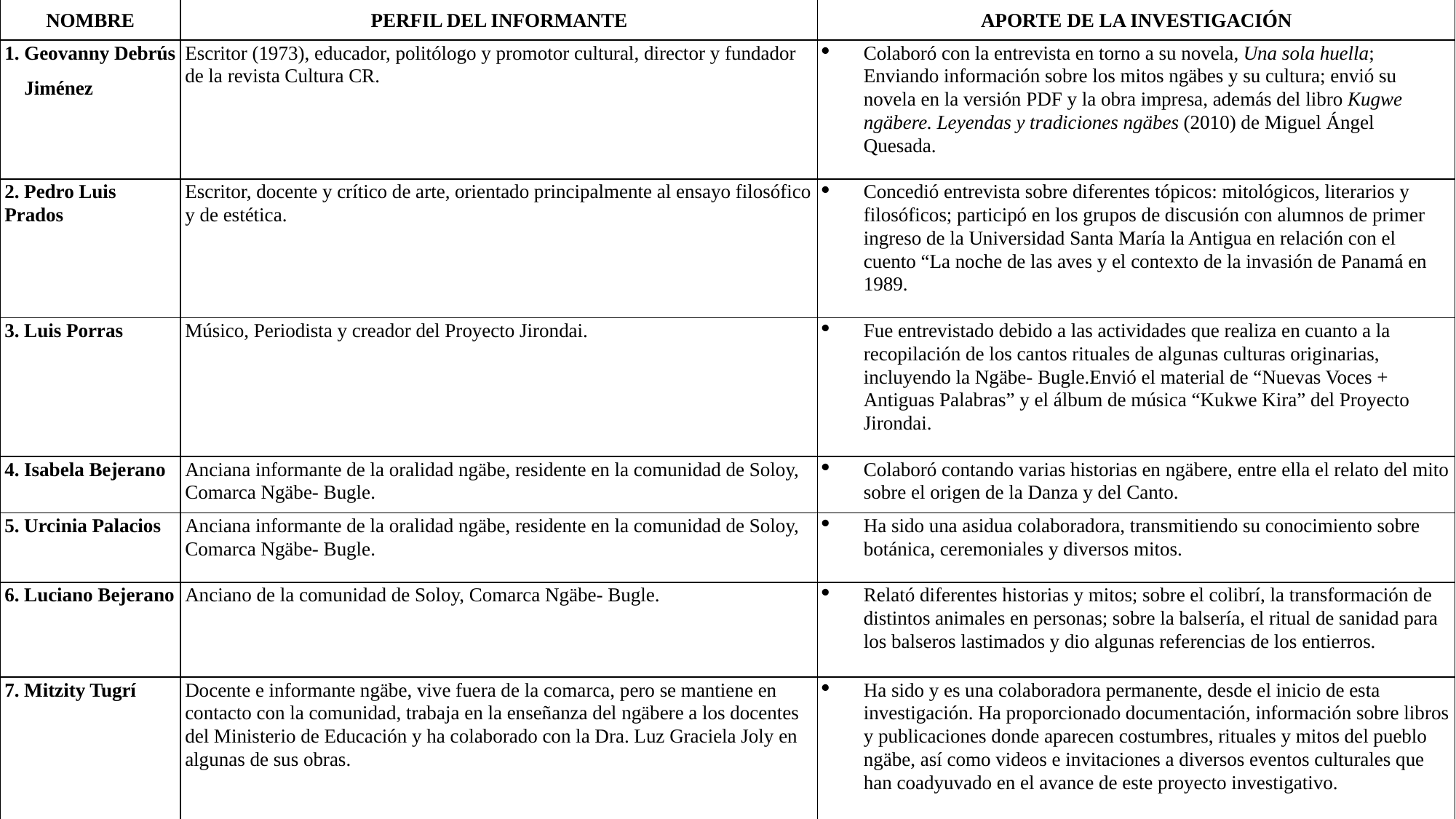

| NOMBRE | PERFIL DEL INFORMANTE | APORTE DE LA INVESTIGACIÓN |
| --- | --- | --- |
| 1. Geovanny Debrús Jiménez | Escritor (1973), educador, politólogo y promotor cultural, director y fundador de la revista Cultura CR. | Colaboró con la entrevista en torno a su novela, Una sola huella; Enviando información sobre los mitos ngäbes y su cultura; envió su novela en la versión PDF y la obra impresa, además del libro Kugwe ngäbere. Leyendas y tradiciones ngäbes (2010) de Miguel Ángel Quesada. |
| 2. Pedro Luis Prados | Escritor, docente y crítico de arte, orientado principalmente al ensayo filosófico y de estética. | Concedió entrevista sobre diferentes tópicos: mitológicos, literarios y filosóficos; participó en los grupos de discusión con alumnos de primer ingreso de la Universidad Santa María la Antigua en relación con el cuento “La noche de las aves y el contexto de la invasión de Panamá en 1989. |
| 3. Luis Porras | Músico, Periodista y creador del Proyecto Jirondai. | Fue entrevistado debido a las actividades que realiza en cuanto a la recopilación de los cantos rituales de algunas culturas originarias, incluyendo la Ngäbe- Bugle.Envió el material de “Nuevas Voces + Antiguas Palabras” y el álbum de música “Kukwe Kira” del Proyecto Jirondai. |
| 4. Isabela Bejerano | Anciana informante de la oralidad ngäbe, residente en la comunidad de Soloy, Comarca Ngäbe- Bugle. | Colaboró contando varias historias en ngäbere, entre ella el relato del mito sobre el origen de la Danza y del Canto. |
| 5. Urcinia Palacios | Anciana informante de la oralidad ngäbe, residente en la comunidad de Soloy, Comarca Ngäbe- Bugle. | Ha sido una asidua colaboradora, transmitiendo su conocimiento sobre botánica, ceremoniales y diversos mitos. |
| 6. Luciano Bejerano | Anciano de la comunidad de Soloy, Comarca Ngäbe- Bugle. | Relató diferentes historias y mitos; sobre el colibrí, la transformación de distintos animales en personas; sobre la balsería, el ritual de sanidad para los balseros lastimados y dio algunas referencias de los entierros. |
| 7. Mitzity Tugrí | Docente e informante ngäbe, vive fuera de la comarca, pero se mantiene en contacto con la comunidad, trabaja en la enseñanza del ngäbere a los docentes del Ministerio de Educación y ha colaborado con la Dra. Luz Graciela Joly en algunas de sus obras. | Ha sido y es una colaboradora permanente, desde el inicio de esta investigación. Ha proporcionado documentación, información sobre libros y publicaciones donde aparecen costumbres, rituales y mitos del pueblo ngäbe, así como videos e invitaciones a diversos eventos culturales que han coadyuvado en el avance de este proyecto investigativo. |